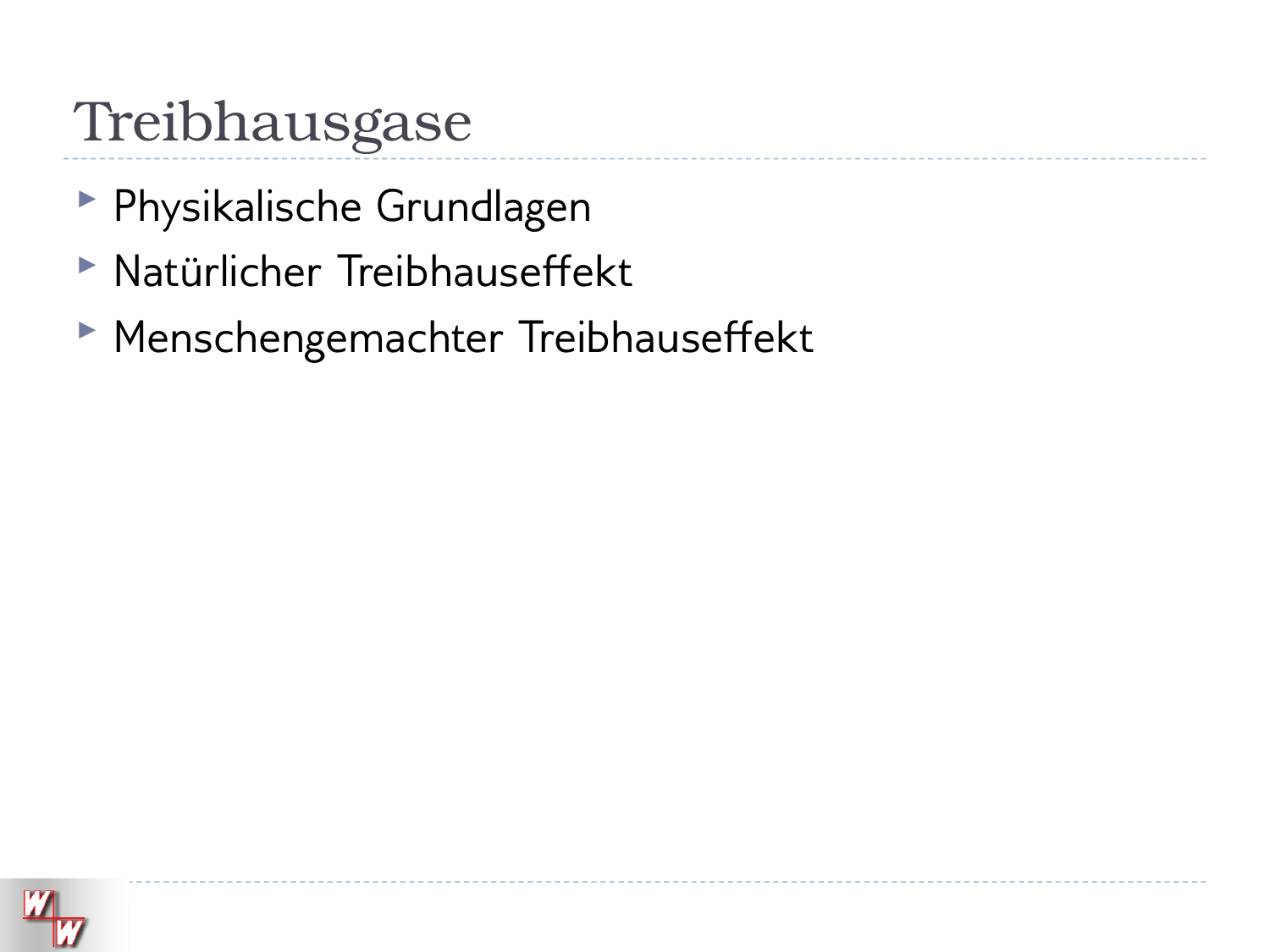

# Treibhausgase
Physikalische Grundlagen
Natürlicher Treibhauseffekt
Menschengemachter Treibhauseffekt